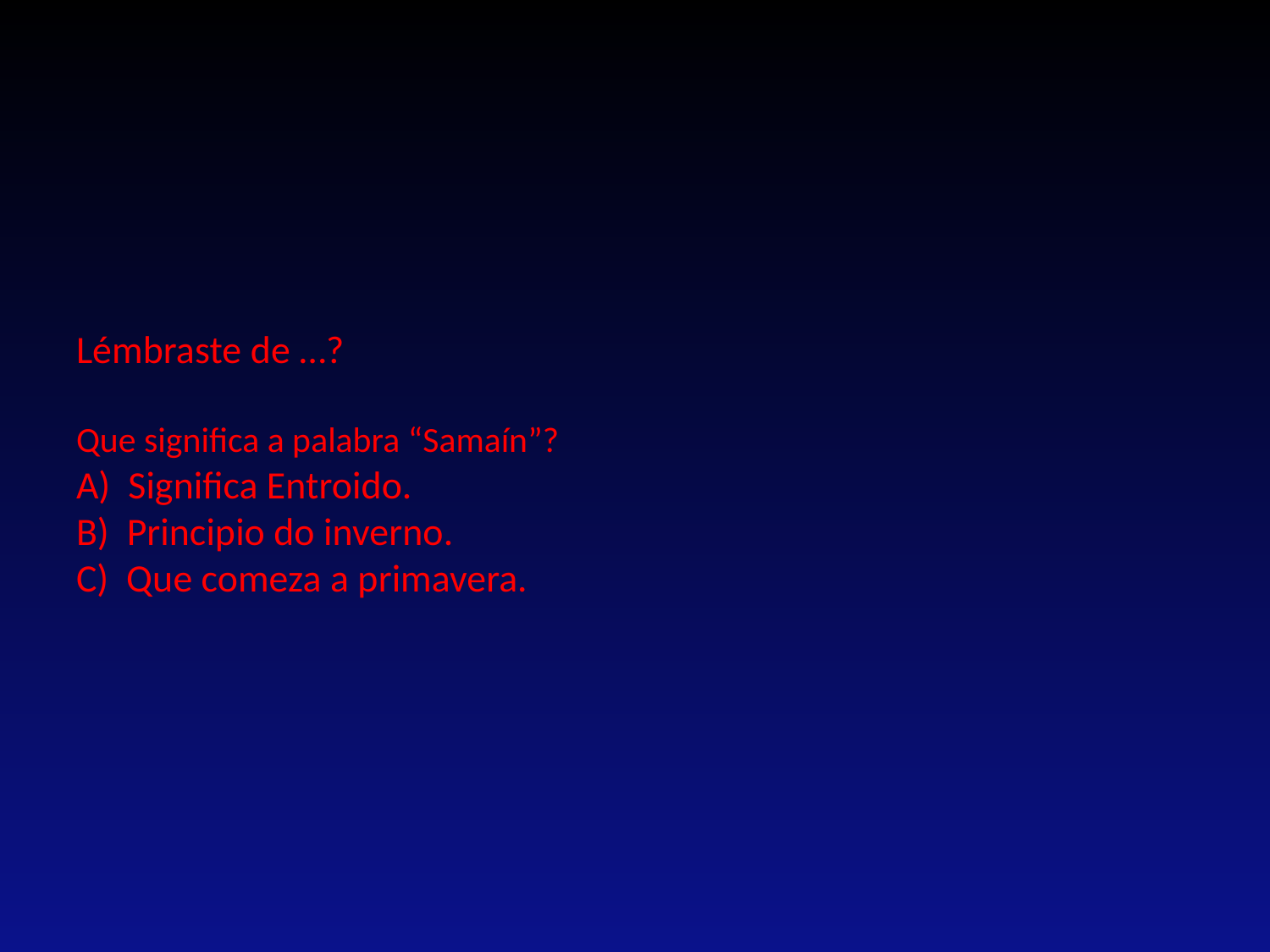

# Lémbraste de …? Que significa a palabra “Samaín”? A)  Significa Entroido. B)  Principio do inverno. C)  Que comeza a primavera.